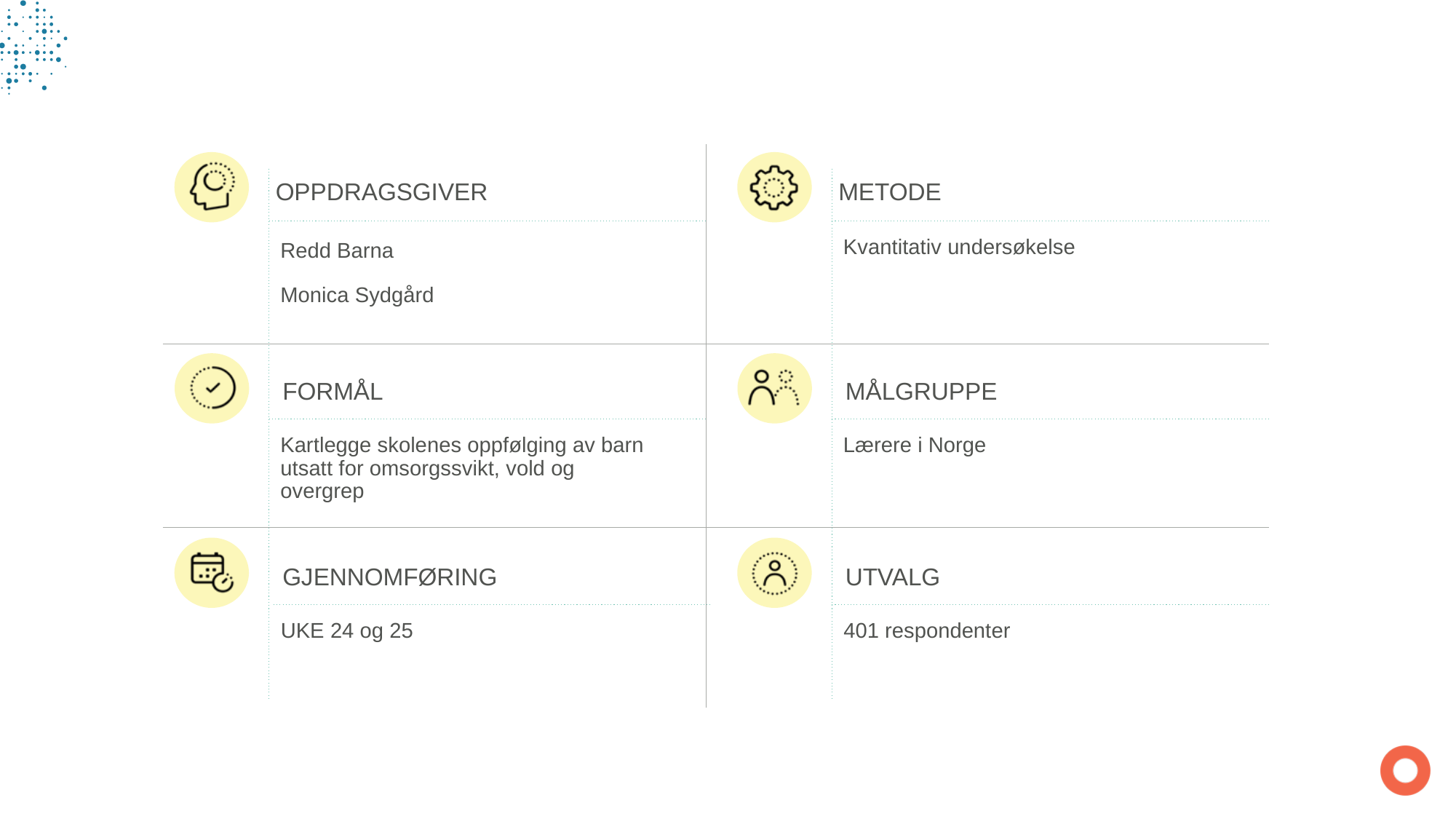

#
Kvantitativ undersøkelse
Redd Barna
Monica Sydgård
Kartlegge skolenes oppfølging av barn utsatt for omsorgssvikt, vold og overgrep
Lærere i Norge
UKE 24 og 25
401 respondenter